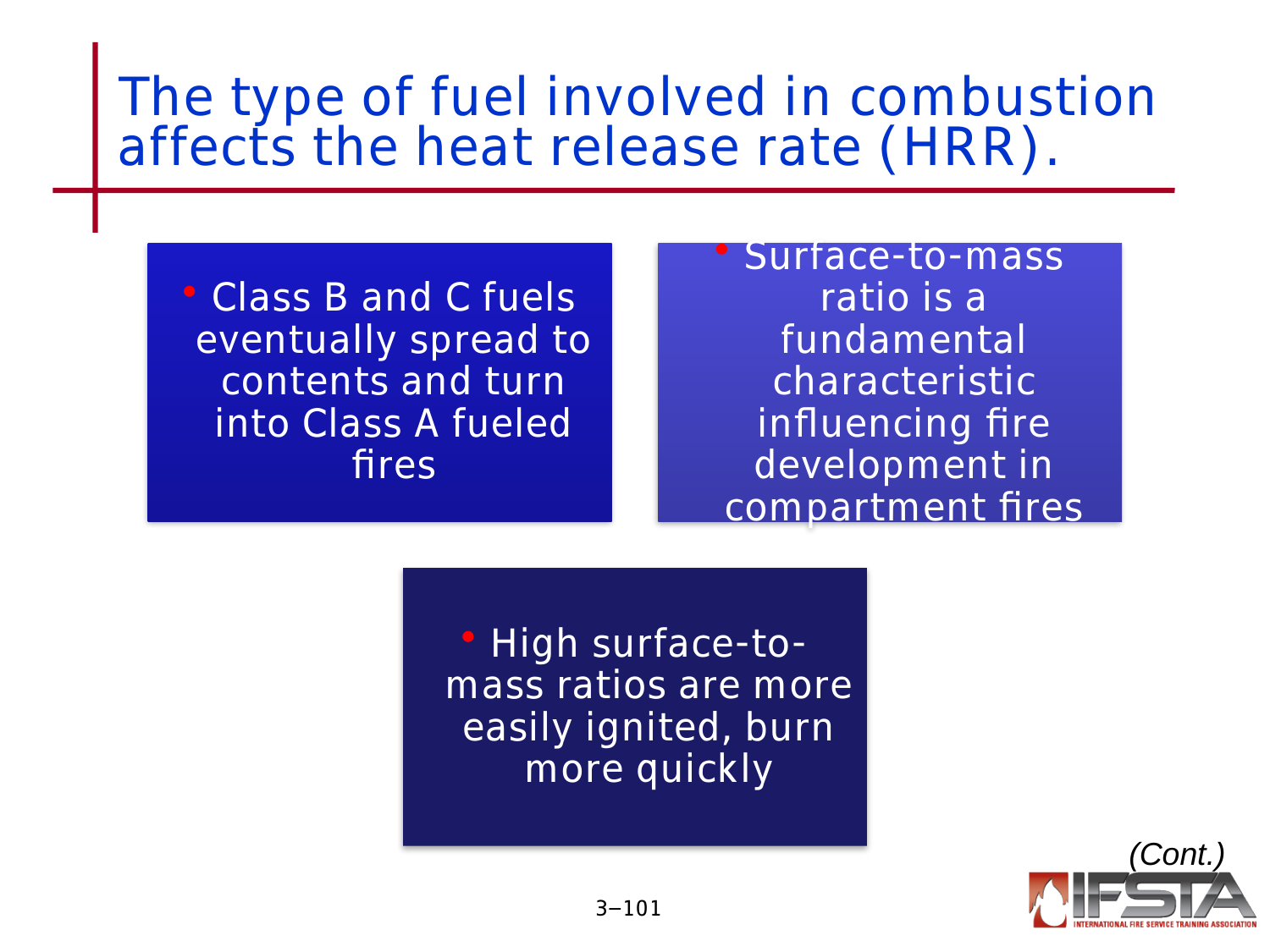

# The type of fuel involved in combustion affects the heat release rate (HRR).
Class B and C fuels eventually spread to contents and turn into Class A fueled fires
Surface-to-mass ratio is a fundamental characteristic influencing fire development in compartment fires
High surface-to-mass ratios are more easily ignited, burn more quickly
(Cont.)
3–101